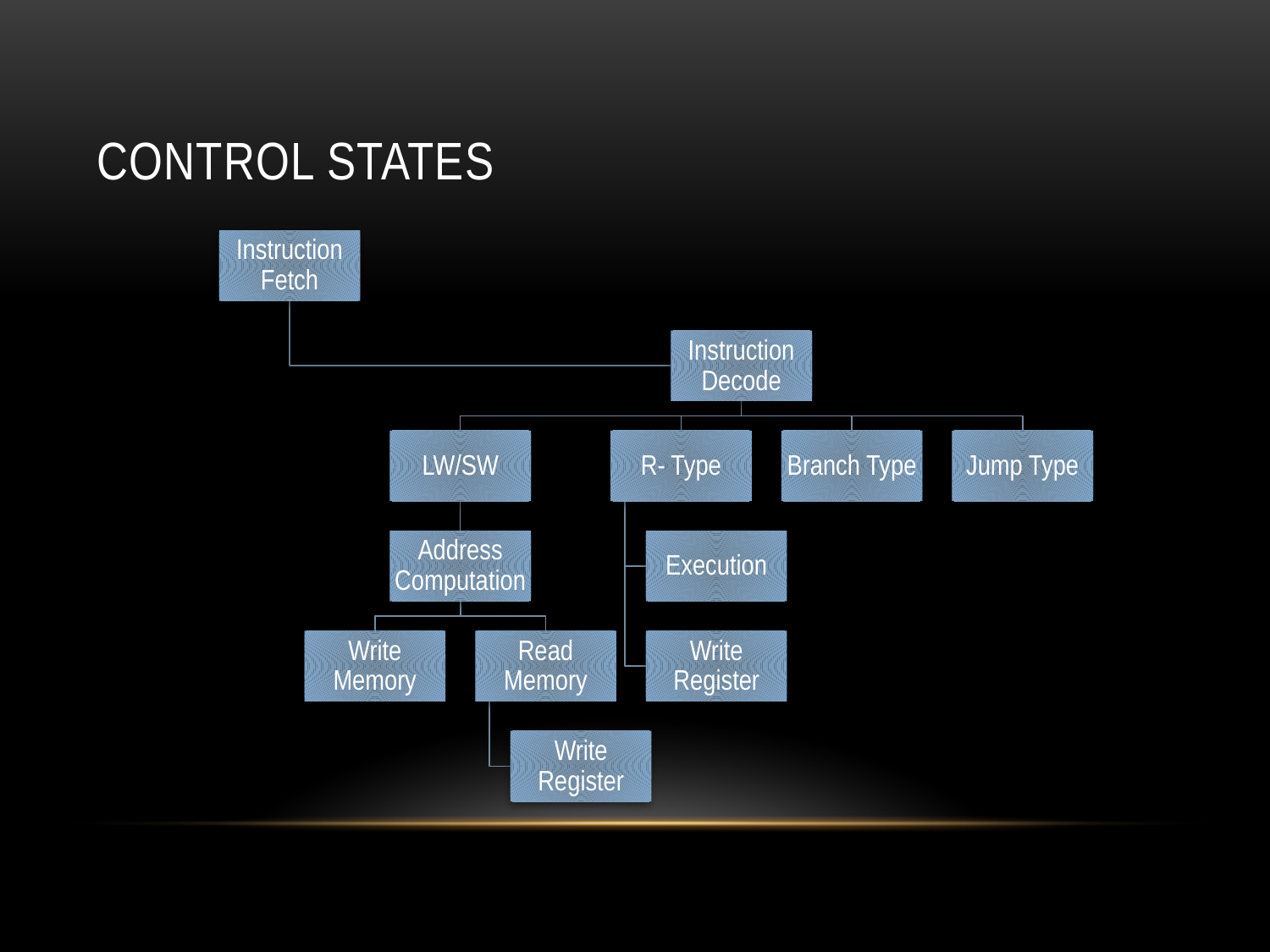

# Control States
Instruction Fetch
Instruction Decode
LW/SW
Address Computation
Read Memory
Write Register
Write Memory
R- Type
Execution
Write Register
Branch Type
Jump Type